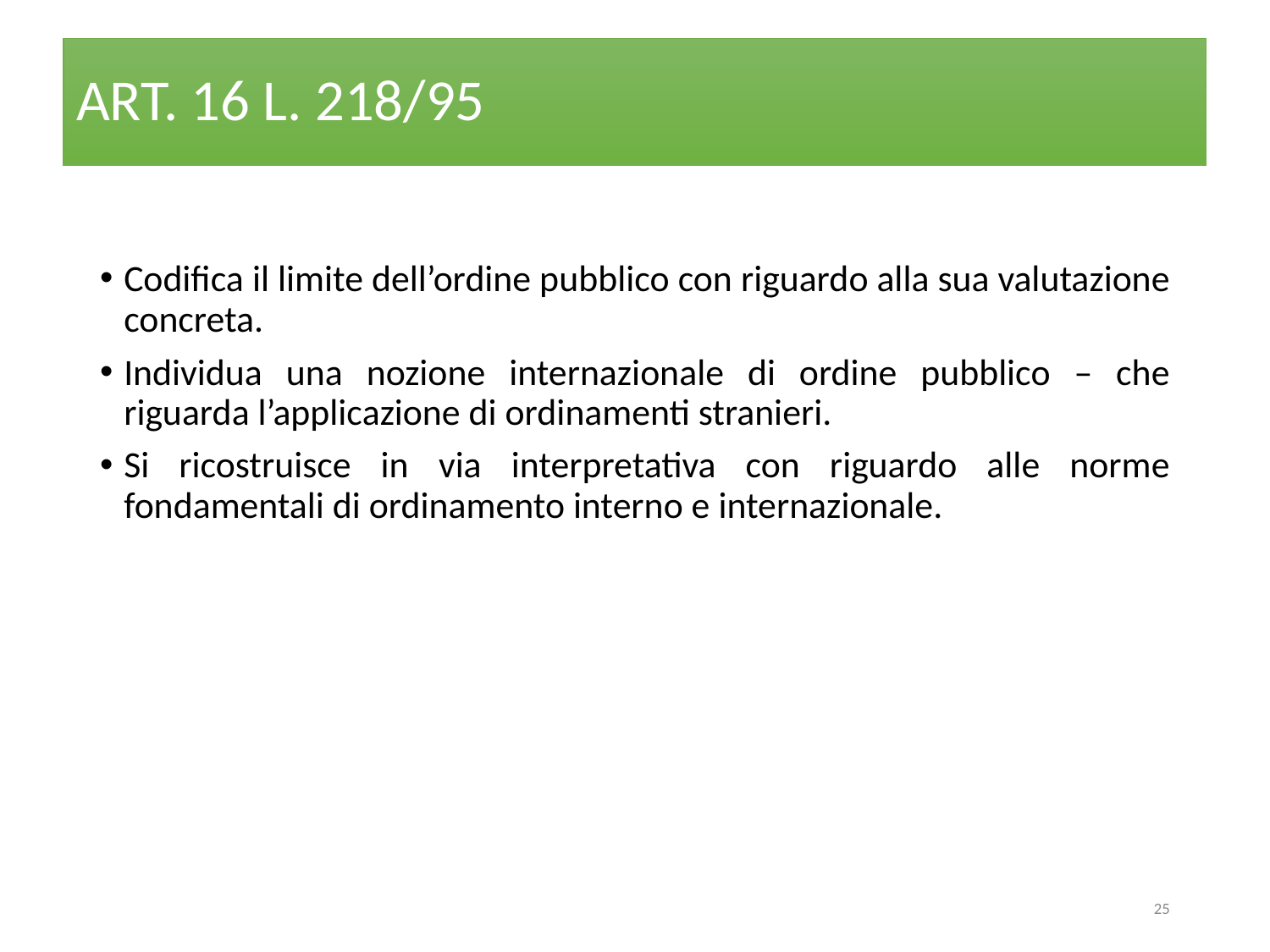

# ART. 16 L. 218/95
Codifica il limite dell’ordine pubblico con riguardo alla sua valutazione concreta.
Individua una nozione internazionale di ordine pubblico – che riguarda l’applicazione di ordinamenti stranieri.
Si ricostruisce in via interpretativa con riguardo alle norme fondamentali di ordinamento interno e internazionale.
25